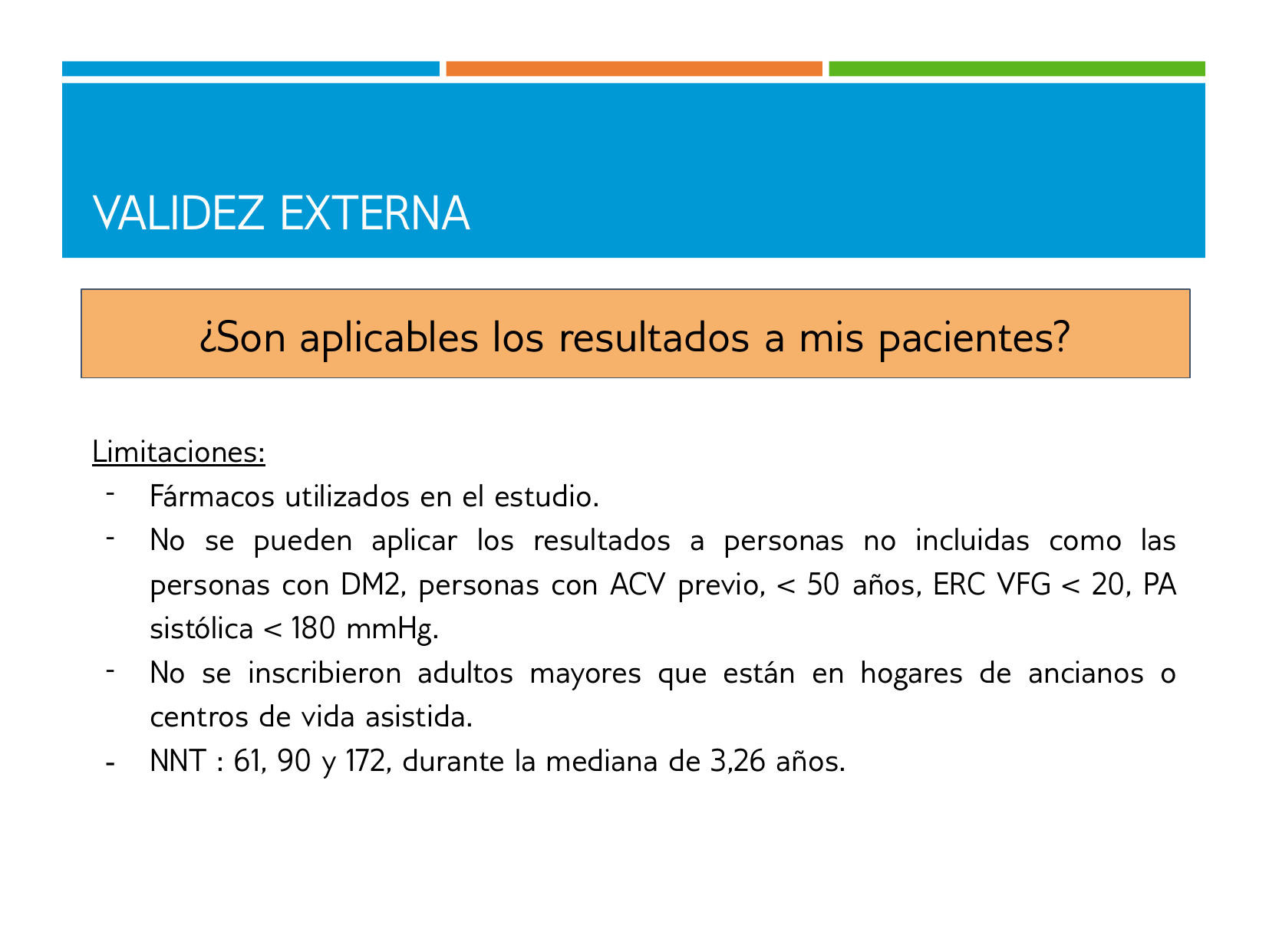

# VALIDEZ EXTERNA
¿Son aplicables los resultados a mis pacientes?
Limitaciones:
Fármacos utilizados en el estudio.
No se pueden aplicar los resultados a personas no incluidas como las personas con DM2, personas con ACV previo, < 50 años, ERC VFG < 20, PA sistólica < 180 mmHg.
No se inscribieron adultos mayores que están en hogares de ancianos o centros de vida asistida.
NNT : 61, 90 y 172, durante la mediana de 3,26 años.